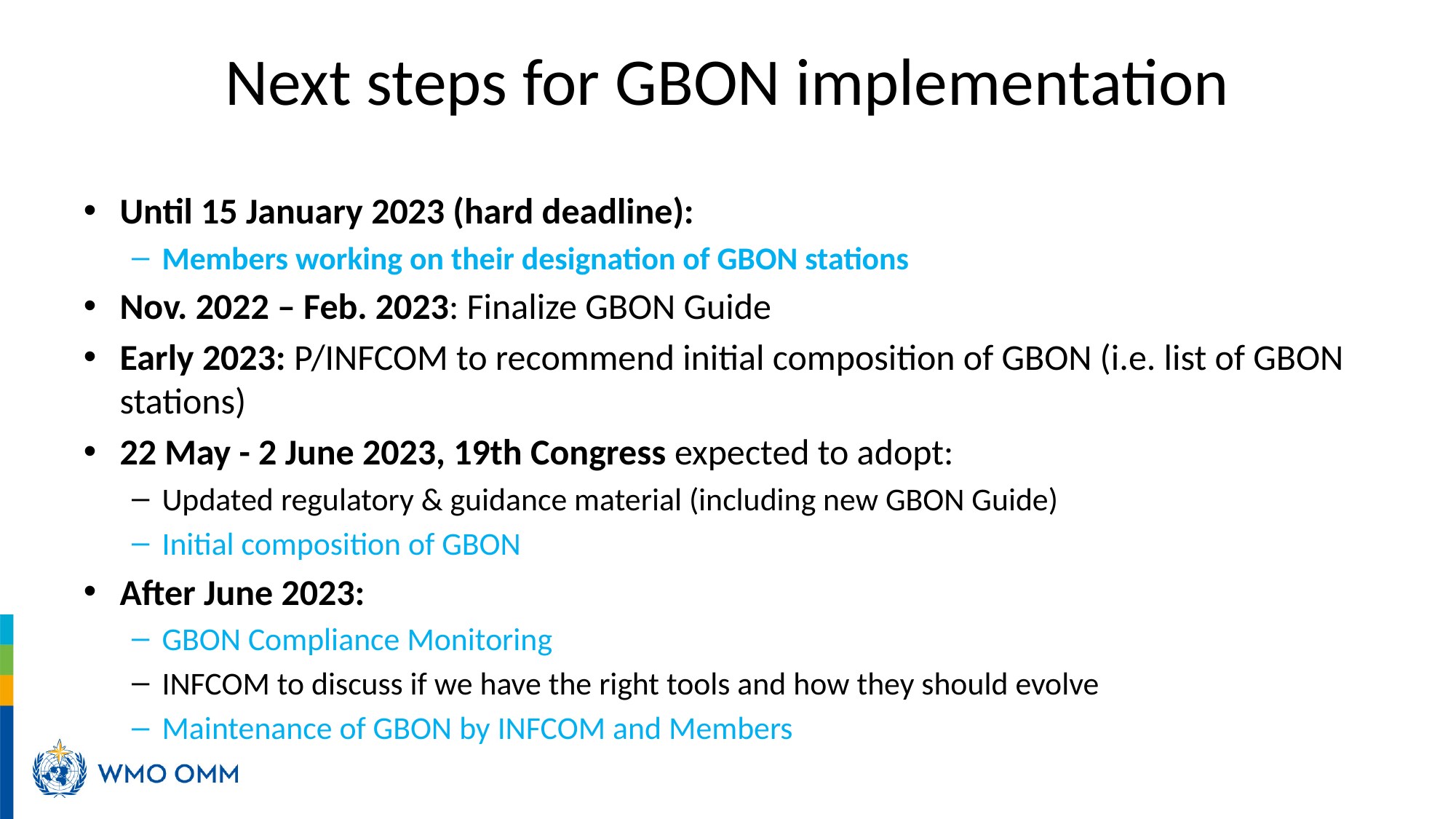

# Next steps for GBON implementation

Until 15 January 2023 (hard deadline):
Members working on their designation of GBON stations
Nov. 2022 – Feb. 2023: Finalize GBON Guide
Early 2023: P/INFCOM to recommend initial composition of GBON (i.e. list of GBON stations)
22 May - 2 June 2023, 19th Congress expected to adopt:
Updated regulatory & guidance material (including new GBON Guide)
Initial composition of GBON
After June 2023:
GBON Compliance Monitoring
INFCOM to discuss if we have the right tools and how they should evolve
Maintenance of GBON by INFCOM and Members